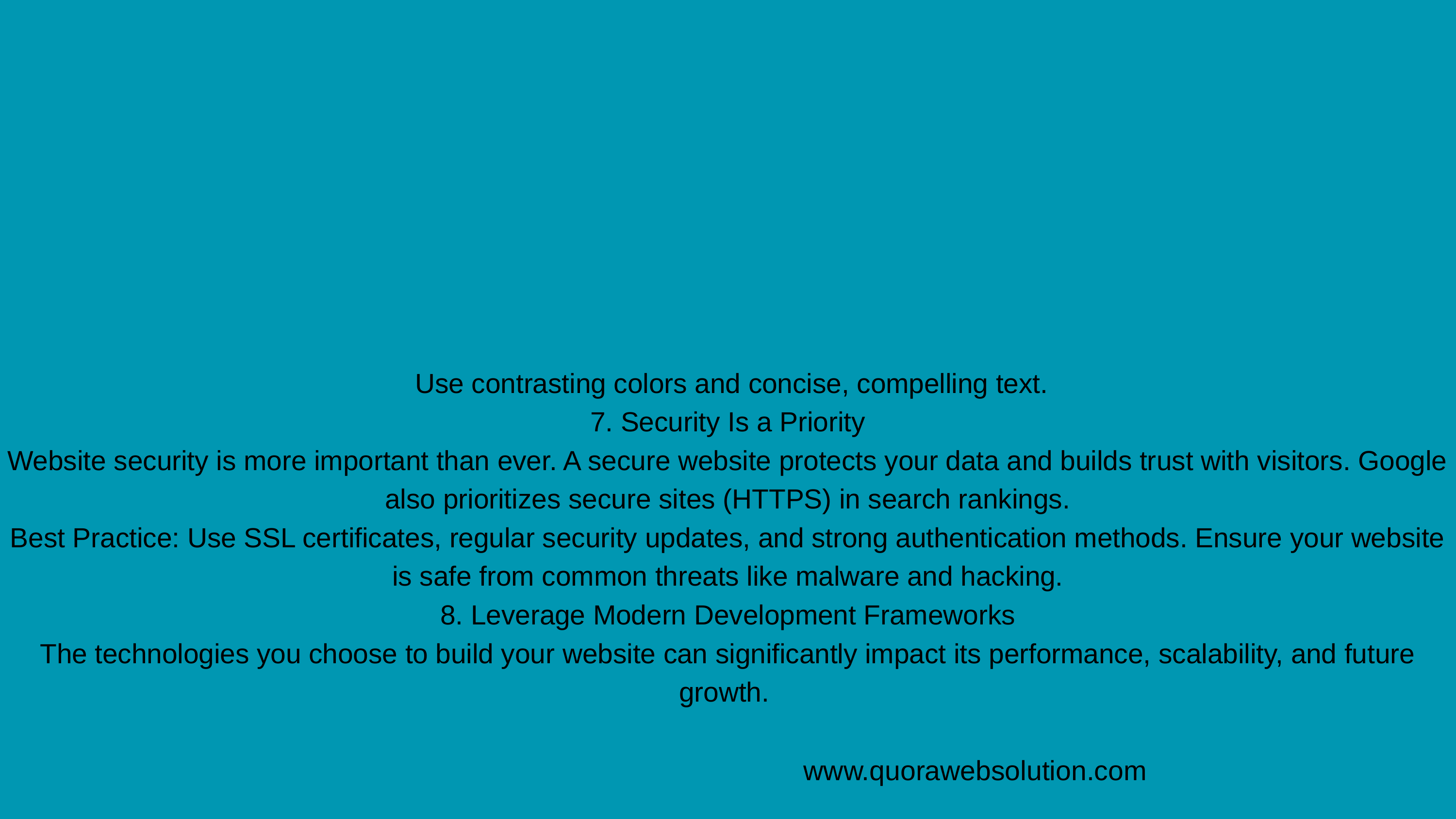

Use contrasting colors and concise, compelling text.
7. Security Is a Priority
Website security is more important than ever. A secure website protects your data and builds trust with visitors. Google also prioritizes secure sites (HTTPS) in search rankings.
Best Practice: Use SSL certificates, regular security updates, and strong authentication methods. Ensure your website is safe from common threats like malware and hacking.
8. Leverage Modern Development Frameworks
The technologies you choose to build your website can significantly impact its performance, scalability, and future growth.
www.quorawebsolution.com